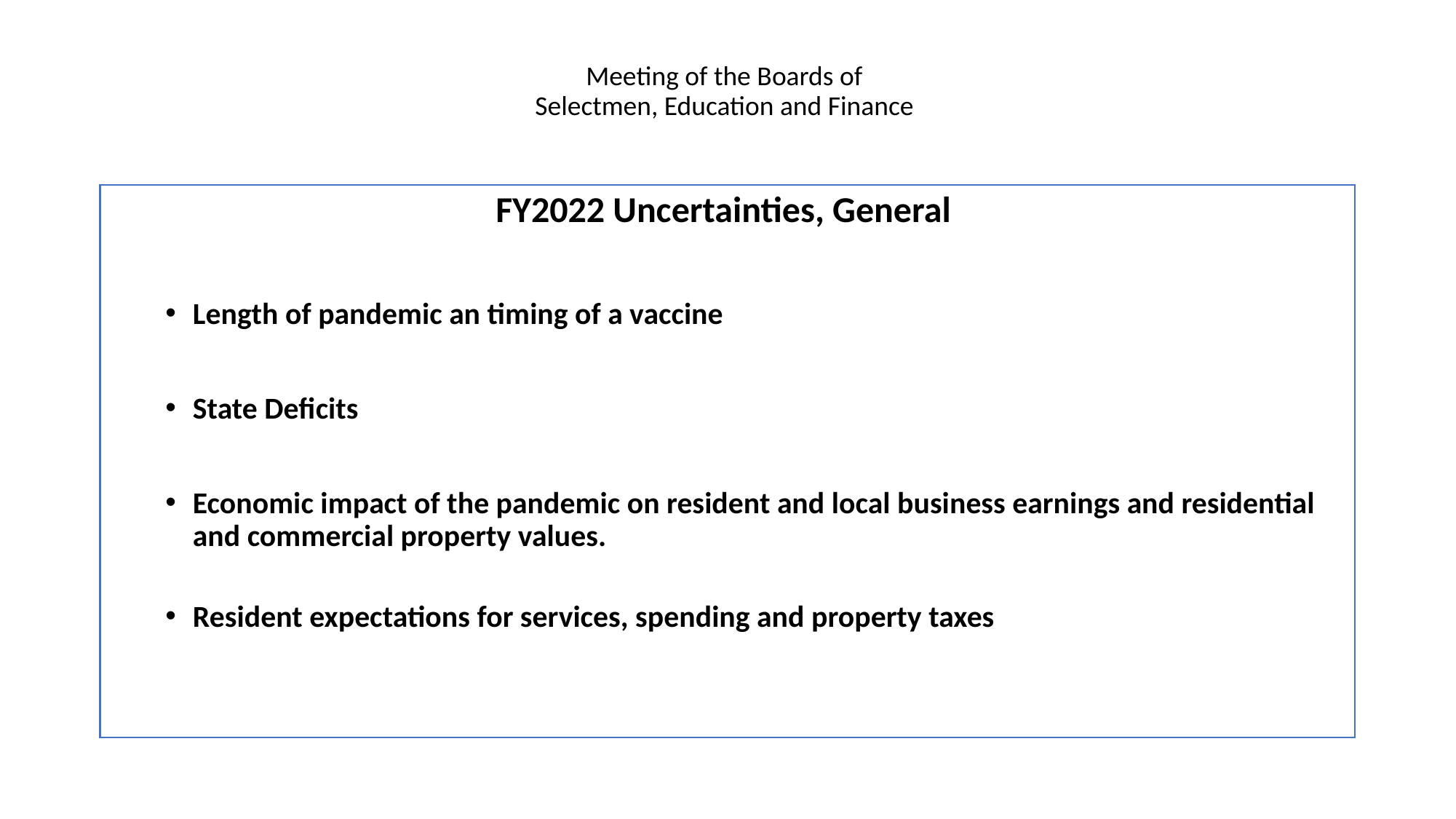

# Meeting of the Boards of Selectmen, Education and Finance
FY2022 Uncertainties, General

Length of pandemic an timing of a vaccine

State Deficits

Economic impact of the pandemic on resident and local business earnings and residential and commercial property values.

Resident expectations for services, spending and property taxes